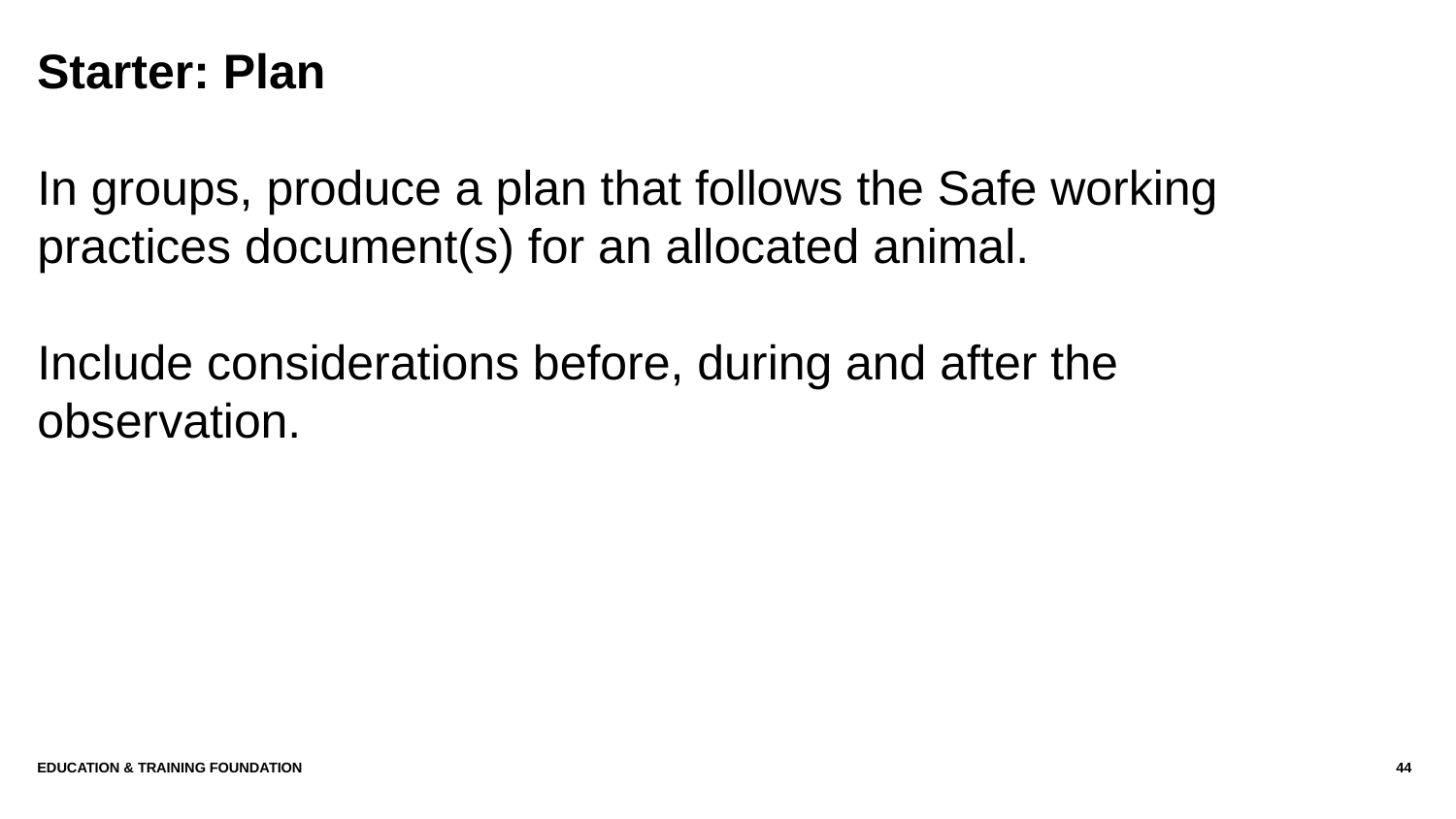

# Starter: Plan
In groups, produce a plan that follows the Safe working practices document(s) for an allocated animal.

Include considerations before, during and after the observation.
Education & Training Foundation
44